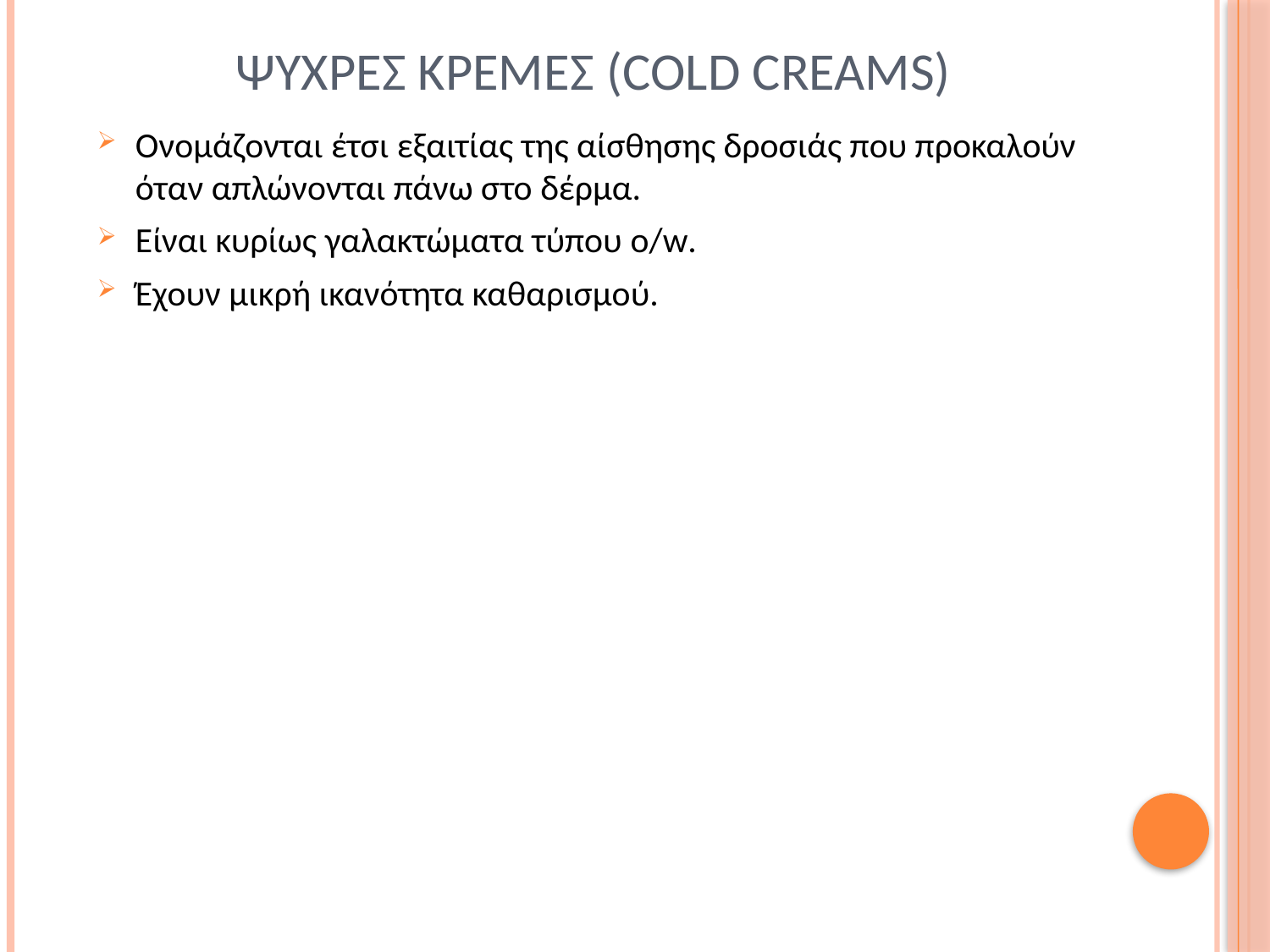

# Ψυχρεσ κρεμεσ (cold creams)
Ονομάζονται έτσι εξαιτίας της αίσθησης δροσιάς που προκαλούν όταν απλώνονται πάνω στο δέρμα.
Είναι κυρίως γαλακτώματα τύπου o/w.
Έχουν μικρή ικανότητα καθαρισμού.